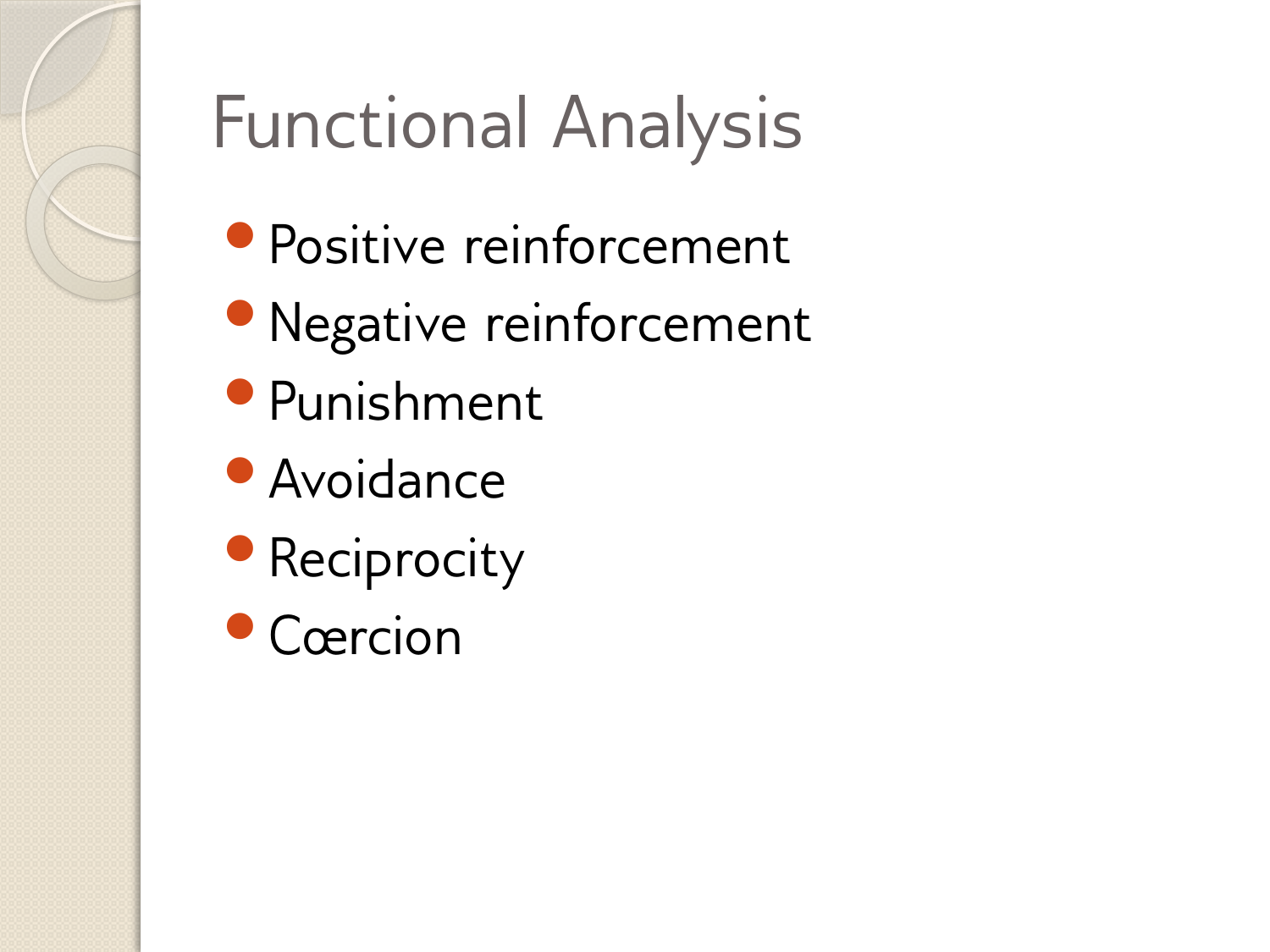

# Functional Analysis
Positive reinforcement
Negative reinforcement
Punishment
Avoidance
Reciprocity
Coercion